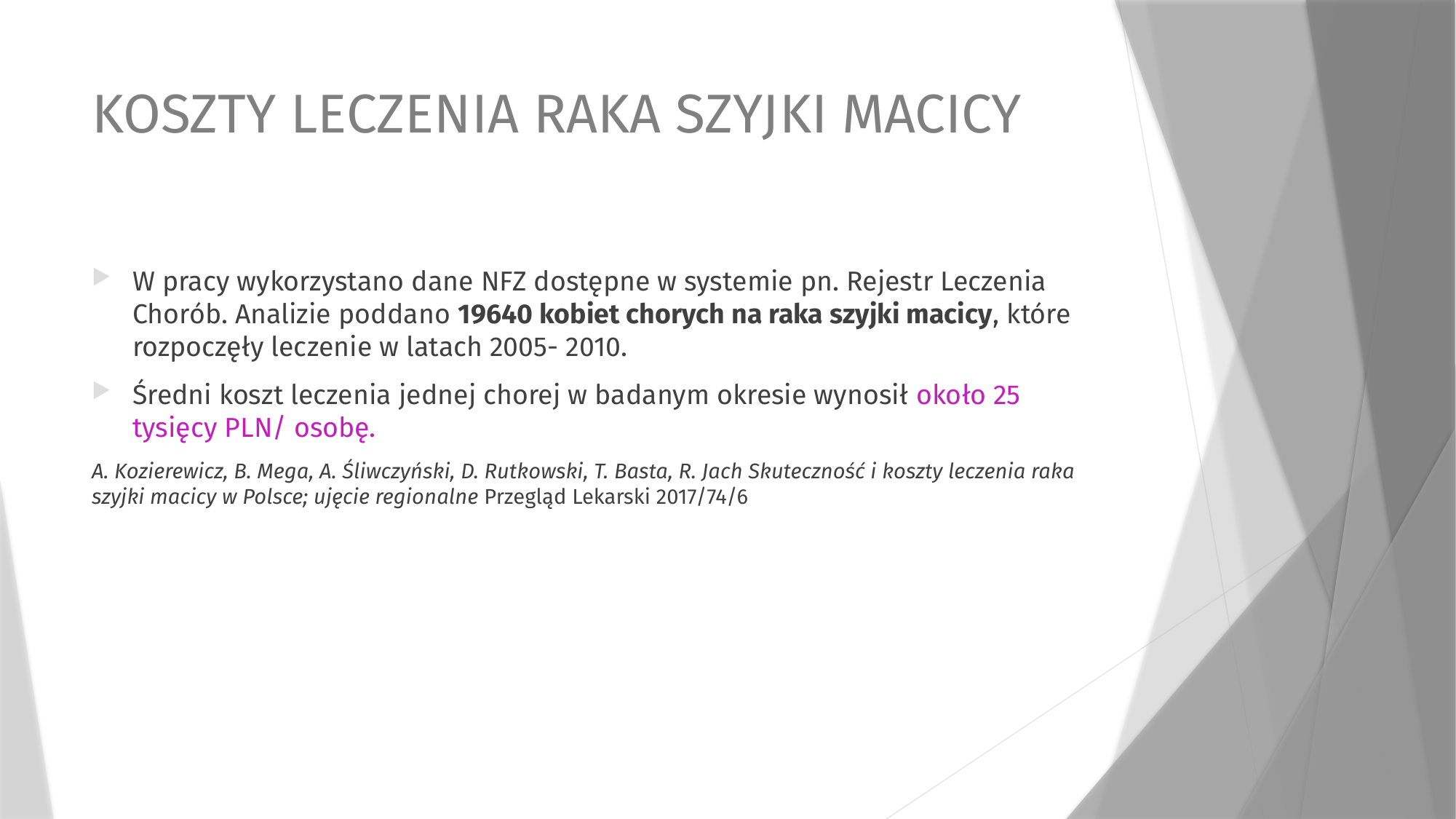

# KOSZTY LECZENIA RAKA SZYJKI MACICY
W pracy wykorzystano dane NFZ dostępne w systemie pn. Rejestr Leczenia Chorób. Analizie poddano 19640 kobiet chorych na raka szyjki macicy, które rozpoczęły leczenie w latach 2005- 2010.
Średni koszt leczenia jednej chorej w badanym okresie wynosił około 25 tysięcy PLN/ osobę.
A. Kozierewicz, B. Mega, A. Śliwczyński, D. Rutkowski, T. Basta, R. Jach Skuteczność i koszty leczenia raka szyjki macicy w Polsce; ujęcie regionalne Przegląd Lekarski 2017/74/6